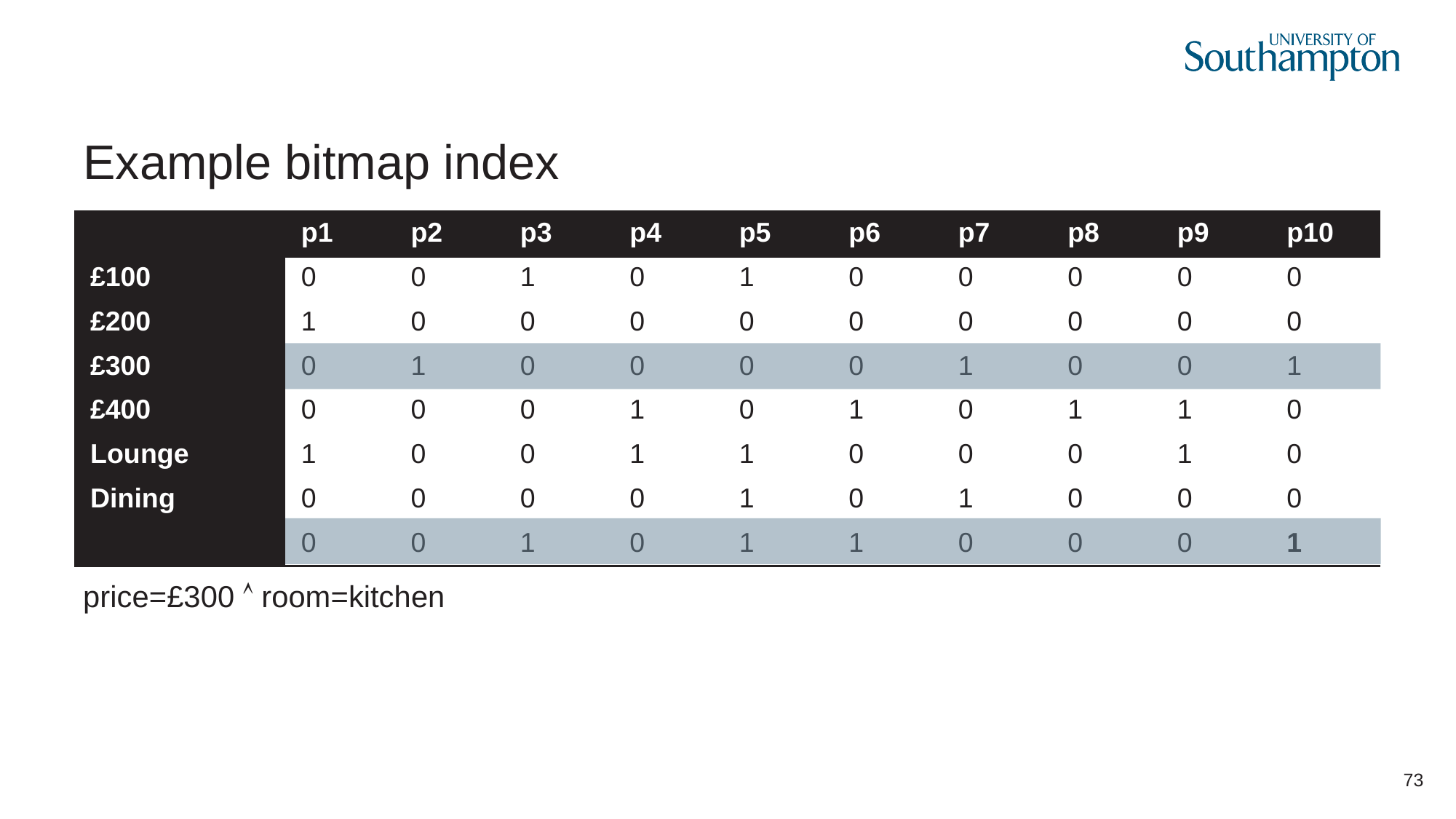

# Example bitmap index
|  | p1 | p2 | p3 | p4 | p5 | p6 | p7 | p8 | p9 | p10 |
| --- | --- | --- | --- | --- | --- | --- | --- | --- | --- | --- |
| £100 | 0 | 0 | 1 | 0 | 1 | 0 | 0 | 0 | 0 | 0 |
| £200 | 1 | 0 | 0 | 0 | 0 | 0 | 0 | 0 | 0 | 0 |
| £300 | 0 | 1 | 0 | 0 | 0 | 0 | 1 | 0 | 0 | 1 |
| £400 | 0 | 0 | 0 | 1 | 0 | 1 | 0 | 1 | 1 | 0 |
| Lounge | 1 | 0 | 0 | 1 | 1 | 0 | 0 | 0 | 1 | 0 |
| Dining | 0 | 0 | 0 | 0 | 1 | 0 | 1 | 0 | 0 | 0 |
| Kitchen | 0 | 0 | 1 | 0 | 1 | 1 | 0 | 0 | 0 | 1 |

price=£300 ∧ room=kitchen